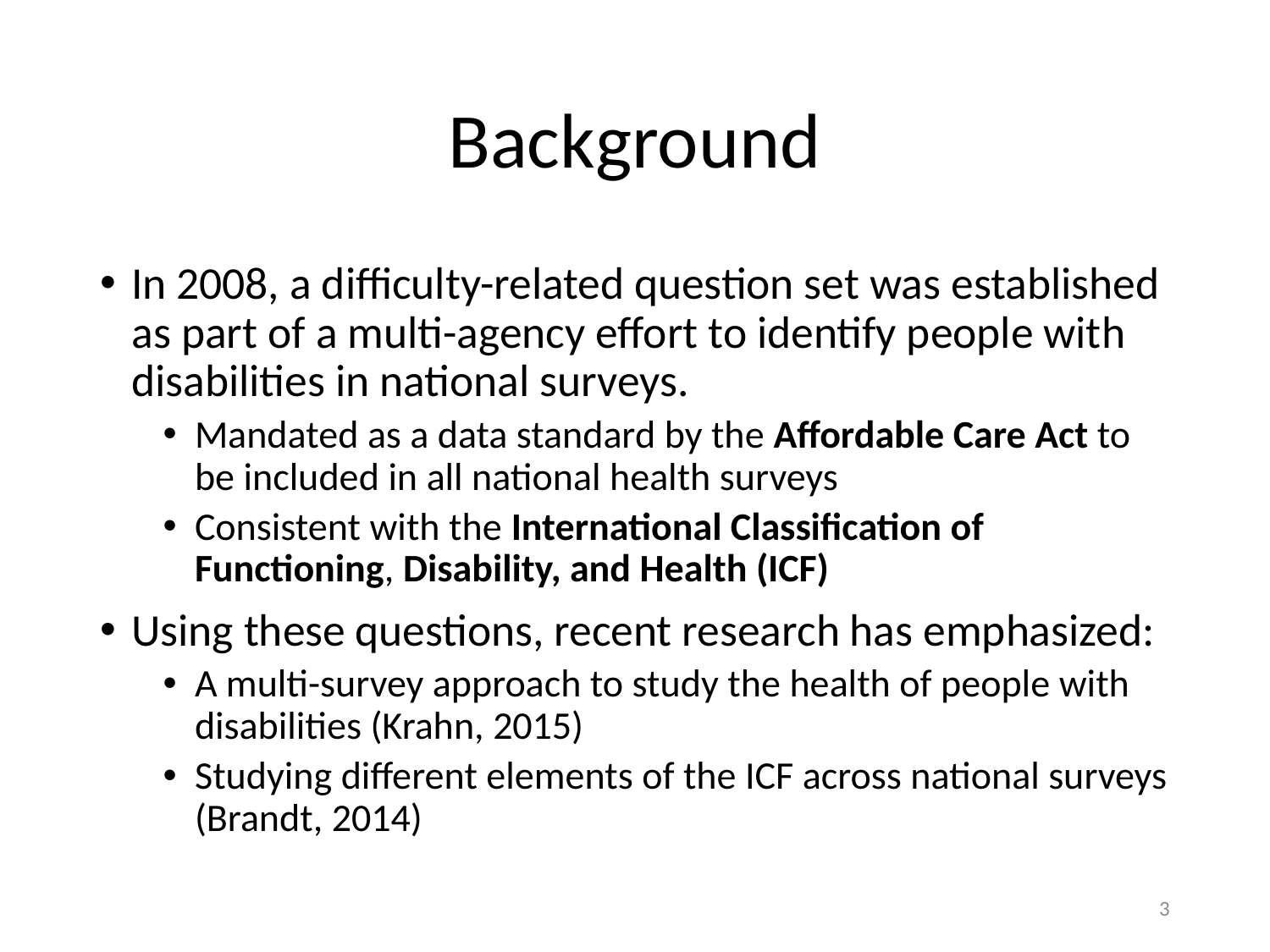

# Background
In 2008, a difficulty-related question set was established as part of a multi-agency effort to identify people with disabilities in national surveys.
Mandated as a data standard by the Affordable Care Act to be included in all national health surveys
Consistent with the International Classification of Functioning, Disability, and Health (ICF)
Using these questions, recent research has emphasized:
A multi-survey approach to study the health of people with disabilities (Krahn, 2015)
Studying different elements of the ICF across national surveys (Brandt, 2014)
3